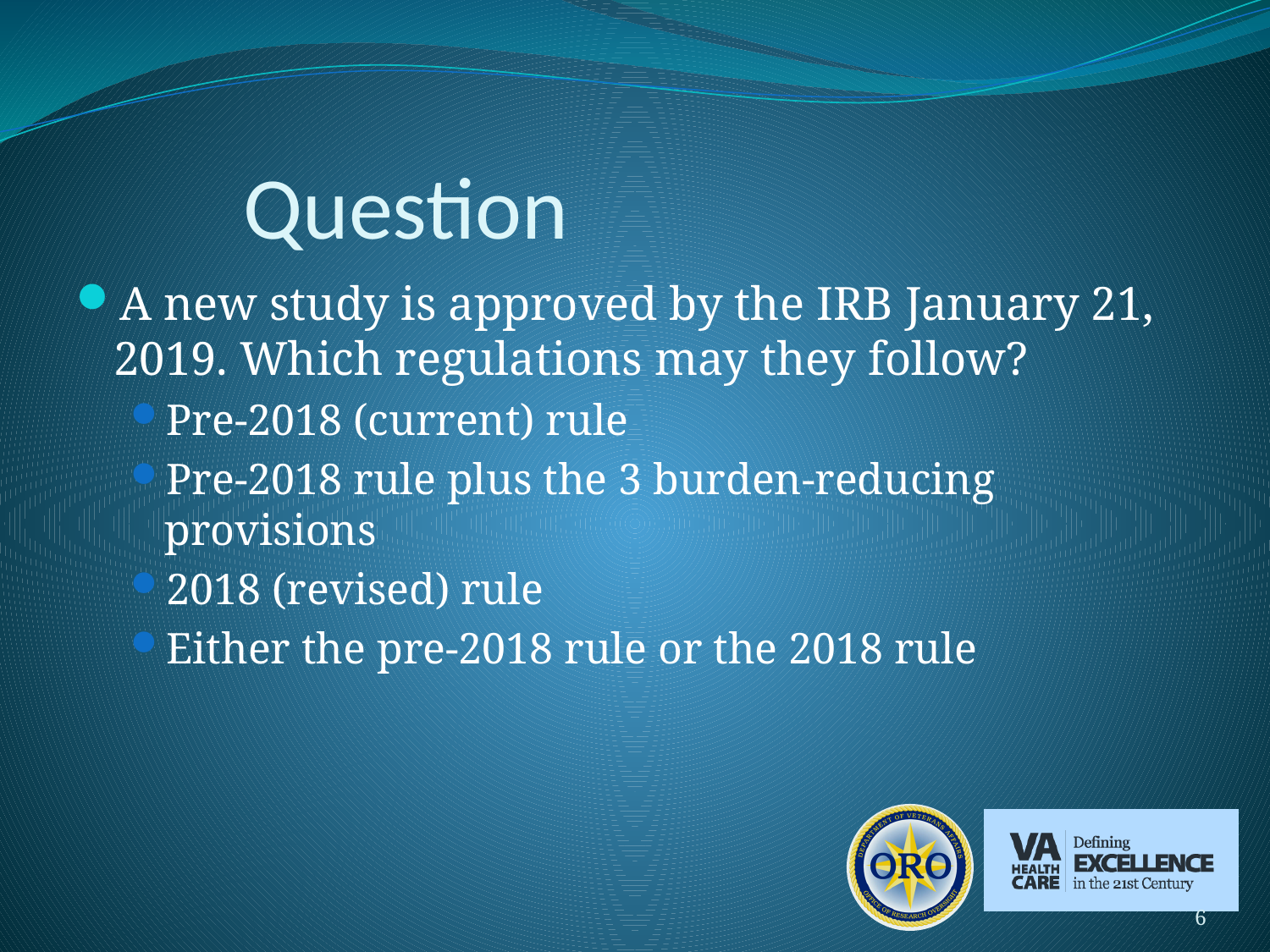

# Question
A new study is approved by the IRB January 21, 2019. Which regulations may they follow?
Pre-2018 (current) rule
Pre-2018 rule plus the 3 burden-reducing provisions
2018 (revised) rule
Either the pre-2018 rule or the 2018 rule
6